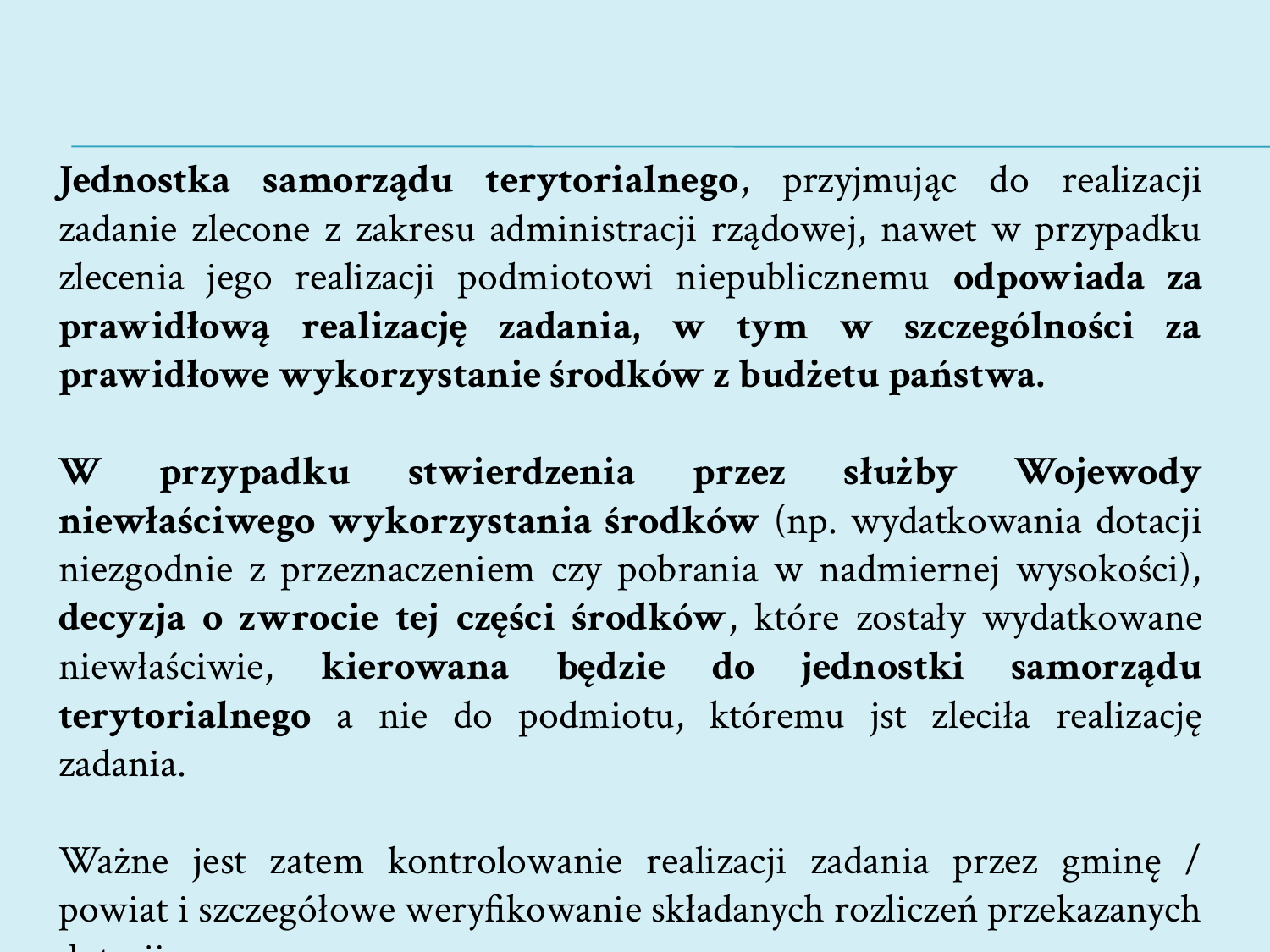

Jednostka samorządu terytorialnego, przyjmując do realizacji zadanie zlecone z zakresu administracji rządowej, nawet w przypadku zlecenia jego realizacji podmiotowi niepublicznemu odpowiada za prawidłową realizację zadania, w tym w szczególności za prawidłowe wykorzystanie środków z budżetu państwa.

W przypadku stwierdzenia przez służby Wojewody niewłaściwego wykorzystania środków (np. wydatkowania dotacji niezgodnie z przeznaczeniem czy pobrania w nadmiernej wysokości), decyzja o zwrocie tej części środków, które zostały wydatkowane niewłaściwie, kierowana będzie do jednostki samorządu terytorialnego a nie do podmiotu, któremu jst zleciła realizację zadania.

Ważne jest zatem kontrolowanie realizacji zadania przez gminę / powiat i szczegółowe weryfikowanie składanych rozliczeń przekazanych dotacji.